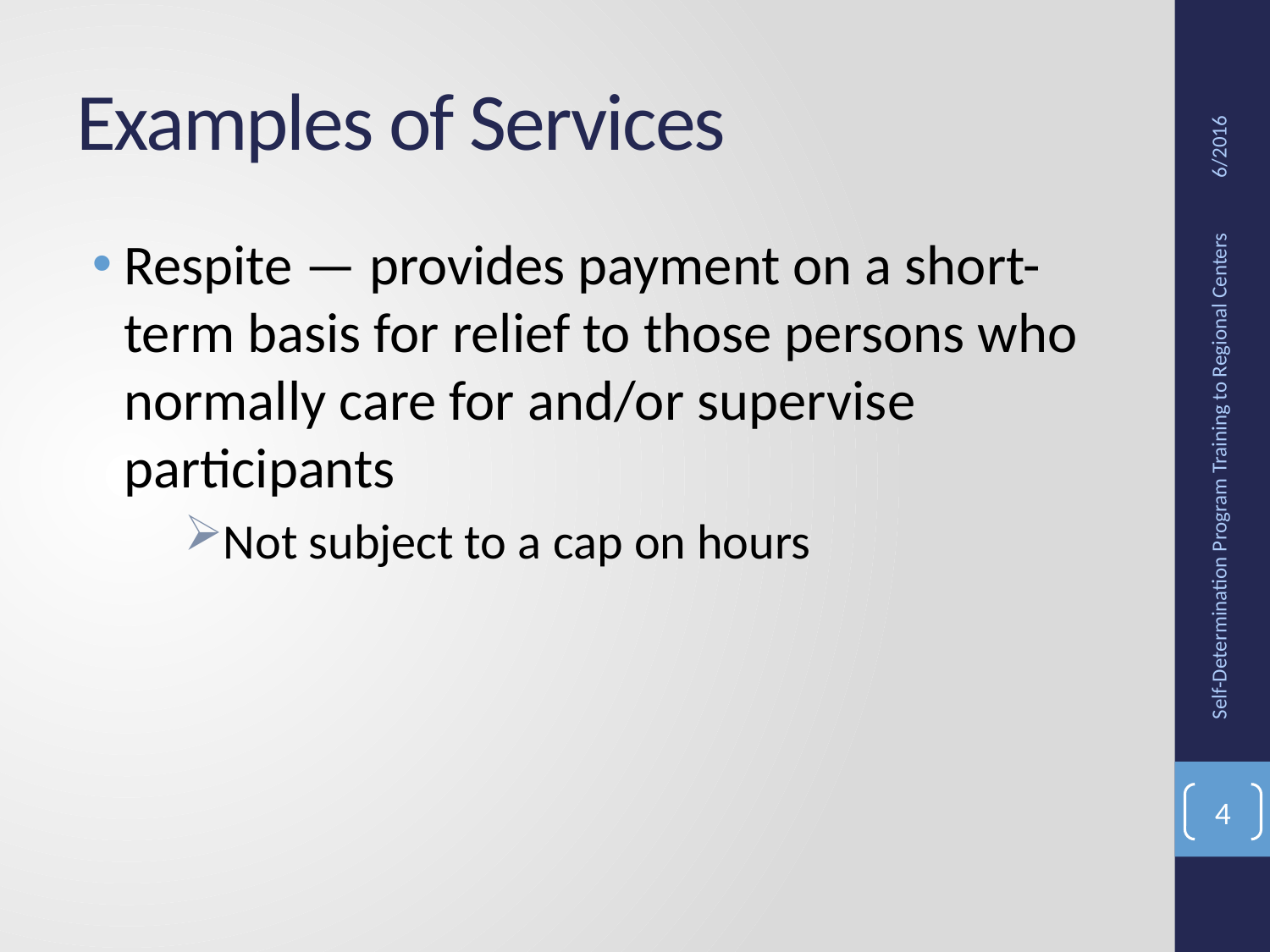

# Examples of Services
6/2016
Respite — provides payment on a short-term basis for relief to those persons who normally care for and/or supervise participants
Not subject to a cap on hours

Self-Determination Program Training to Regional Centers
4